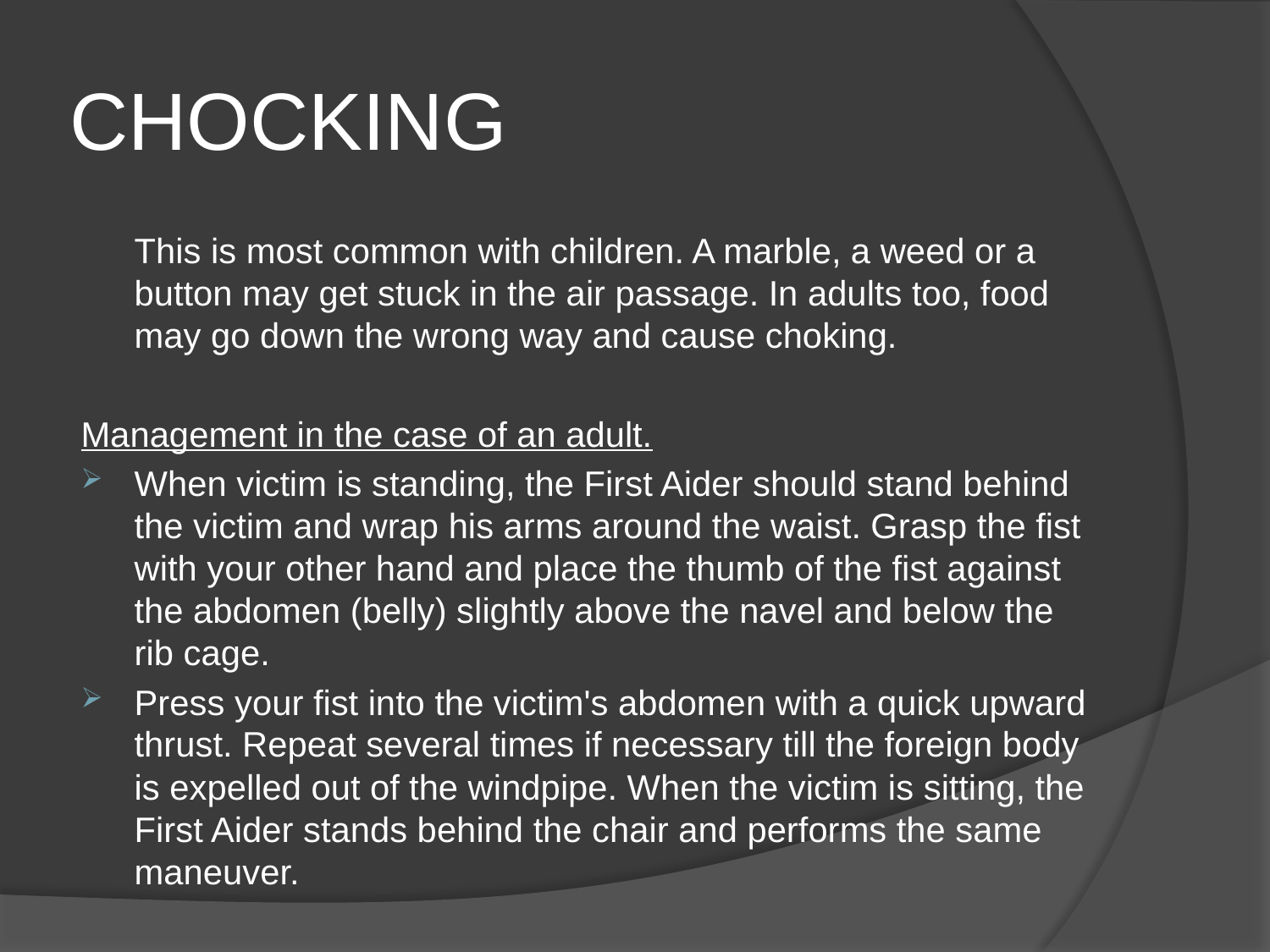

# CHOCKING
	This is most common with children. A marble, a weed or a button may get stuck in the air passage. In adults too, food may go down the wrong way and cause choking.

Management in the case of an adult.
When victim is standing, the First Aider should stand behind the victim and wrap his arms around the waist. Grasp the fist with your other hand and place the thumb of the fist against the abdomen (belly) slightly above the navel and below the rib cage.
Press your fist into the victim's abdomen with a quick upward thrust. Repeat several times if necessary till the foreign body is expelled out of the windpipe. When the victim is sitting, the First Aider stands behind the chair and performs the same maneuver.